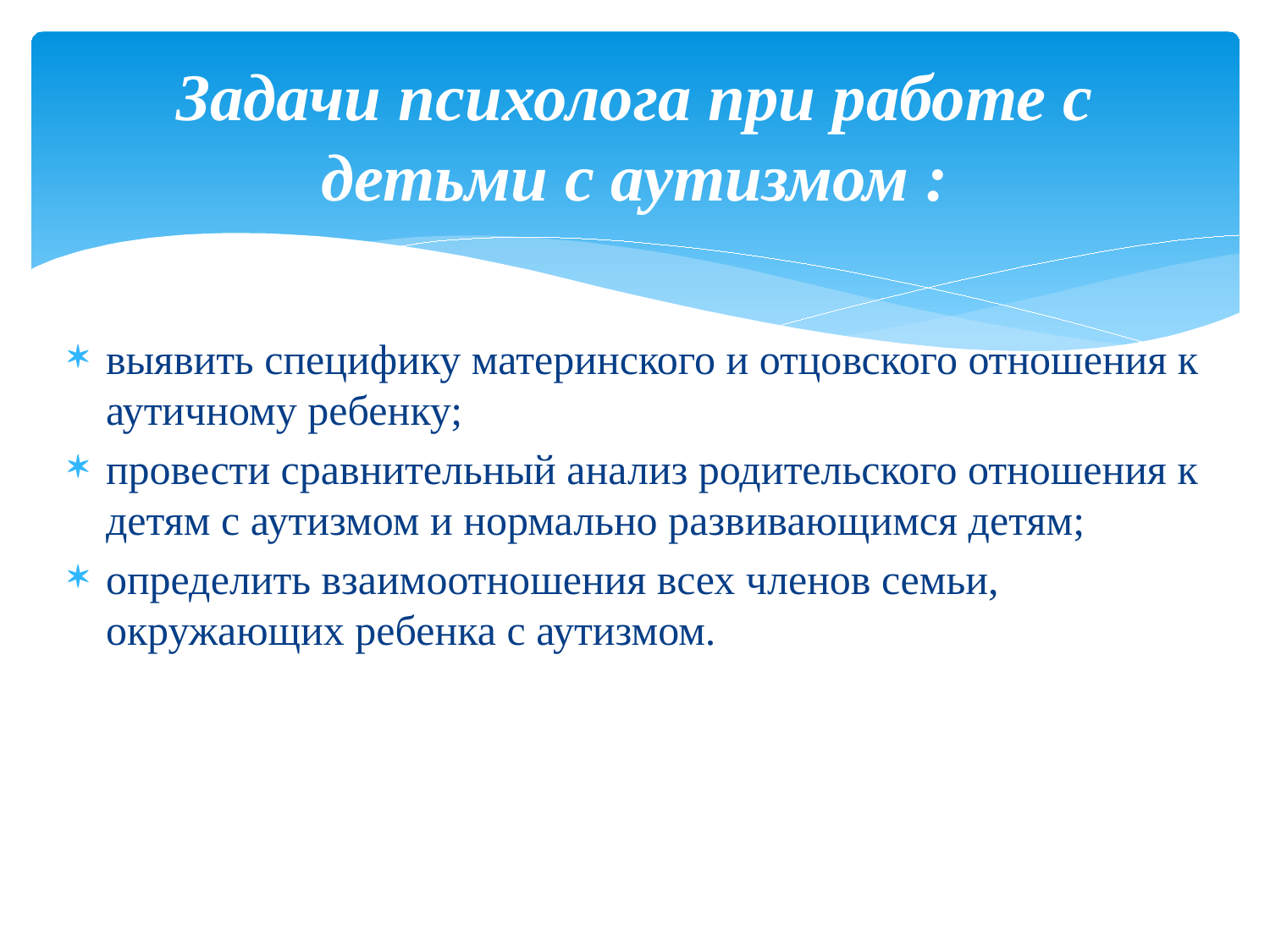

# Задачи психолога при работе с детьми с аутизмом :
выявить специфику материнского и отцовского отношения к аутичному ребенку;
провести сравнительный анализ родительского отношения к детям с аутизмом и нормально развивающимся детям;
определить взаимоотношения всех членов семьи, окружающих ребенка с аутизмом.